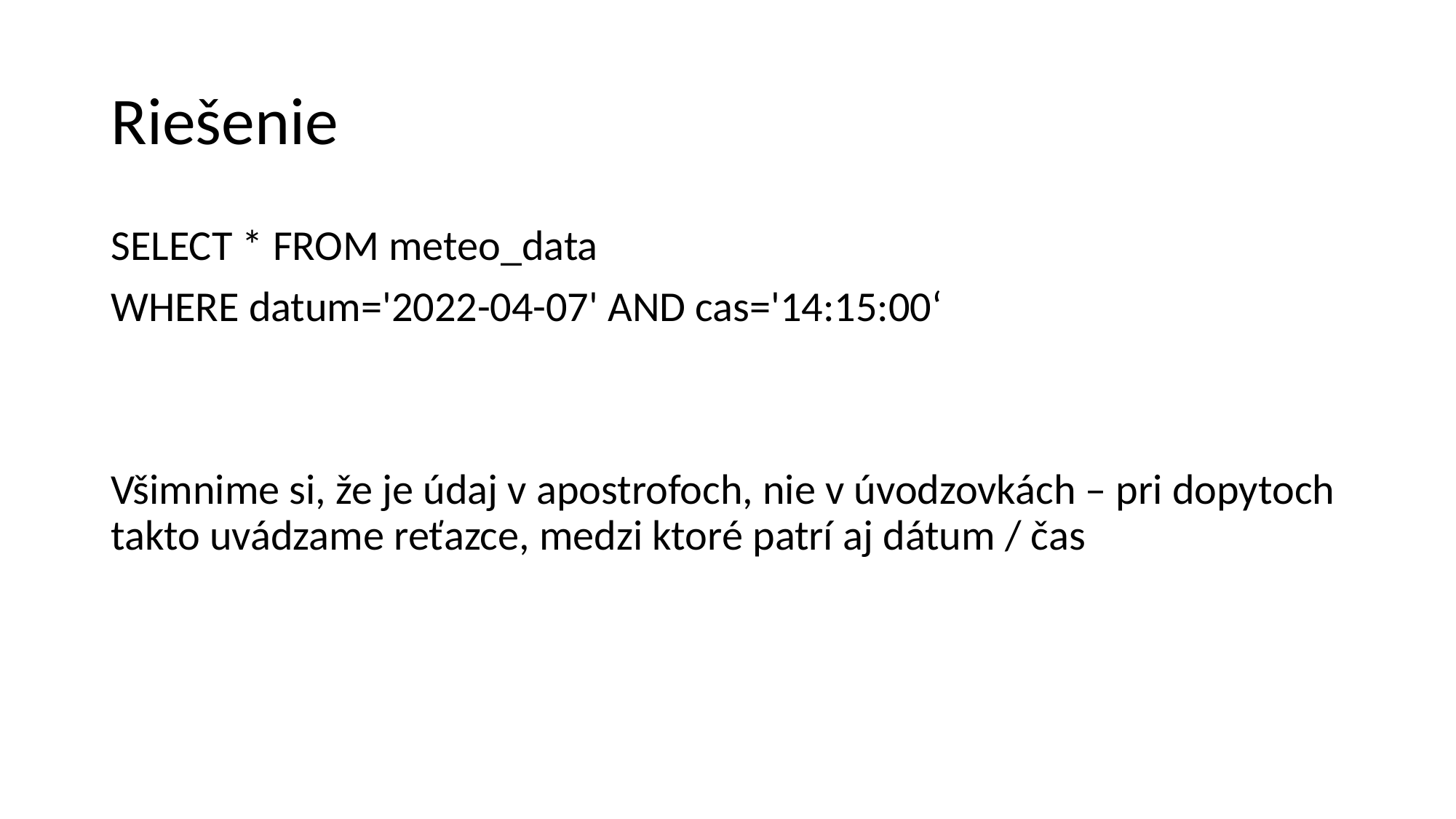

# Riešenie
SELECT * FROM meteo_data
WHERE datum='2022-04-07' AND cas='14:15:00‘

Všimnime si, že je údaj v apostrofoch, nie v úvodzovkách – pri dopytoch takto uvádzame reťazce, medzi ktoré patrí aj dátum / čas